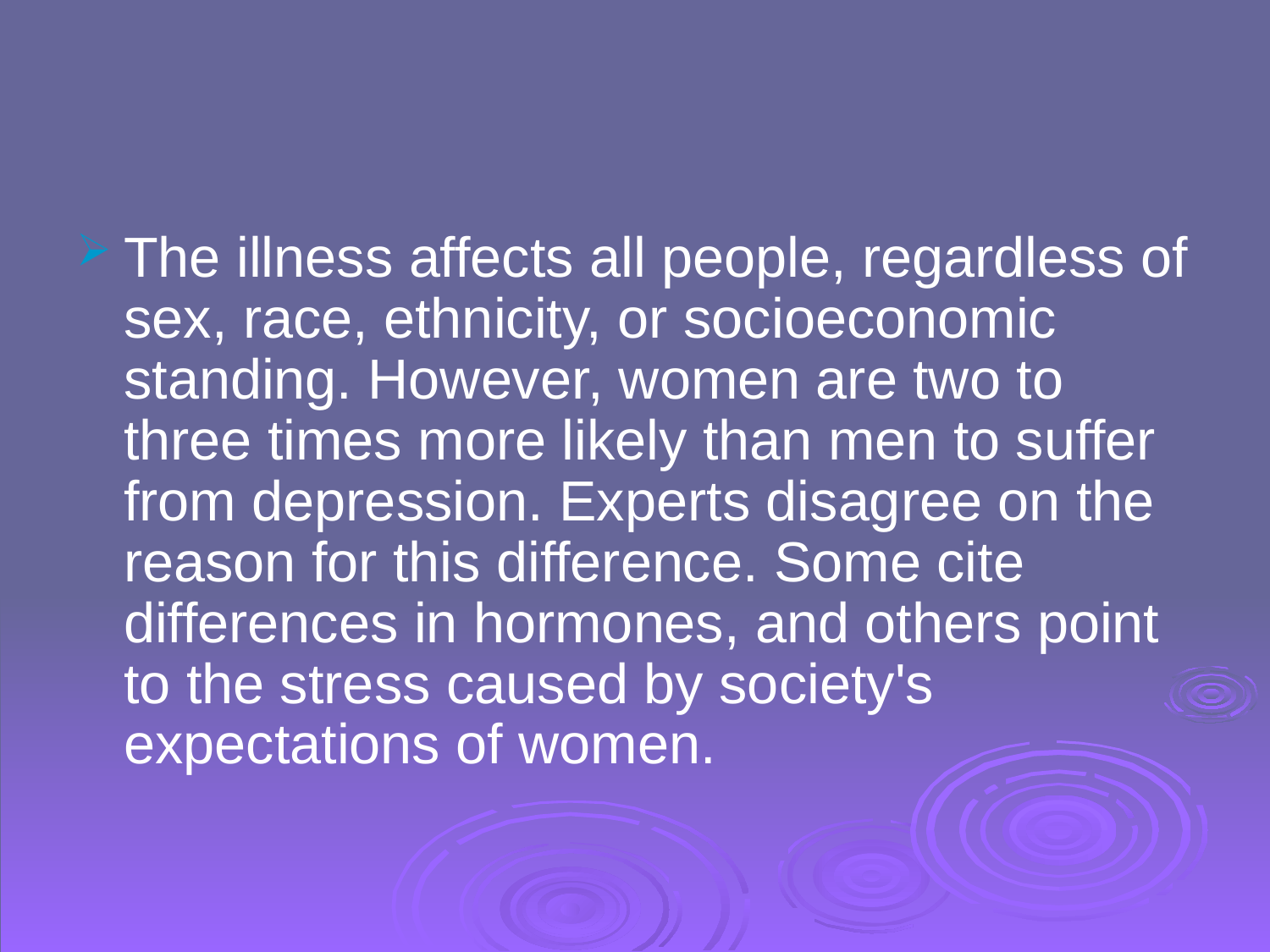

The illness affects all people, regardless of sex, race, ethnicity, or socioeconomic standing. However, women are two to three times more likely than men to suffer from depression. Experts disagree on the reason for this difference. Some cite differences in hormones, and others point to the stress caused by society's expectations of women.